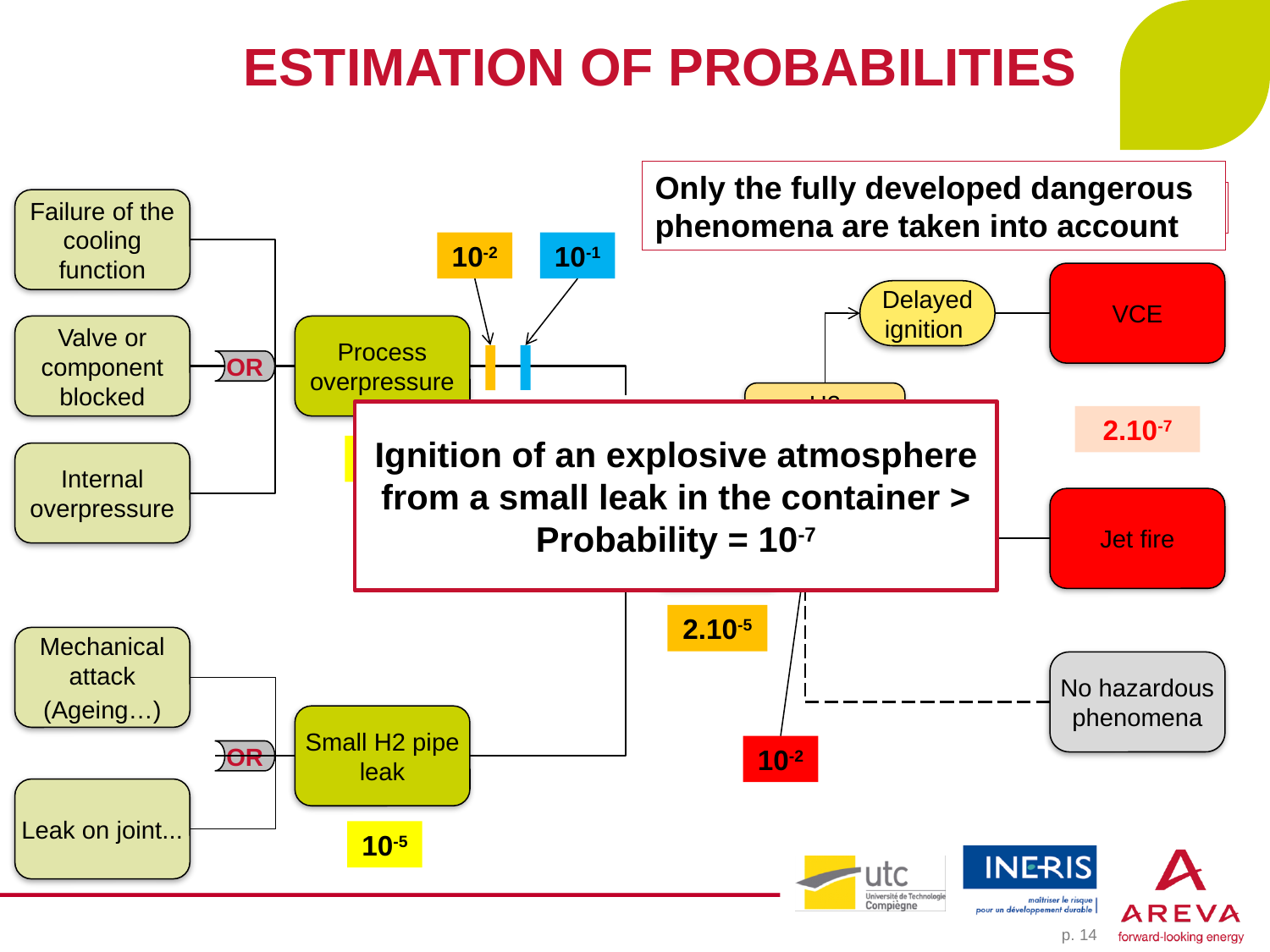

# ESTIMATION OF PROBABILITIES
Only the fully developed dangerous phenomena are taken into account
Ignition probability is equal to 1 (ignition happens in all of cases)
Frequencies = orders of magnitudes
Failure of the cooling function
10-2
10-1
VCE
Delayed ignition
H2 accumulation
Valve or component blocked
Process overpressure

OR

10-5
Ignition of an explosive atmosphere from a small leak in the container > Probability = 10-7
2.10-7
1
10-5
10-2
Internal overpressure
Small H2 leak
Jet fire
Ignition

OR
10-2
2.10-5
Mechanical attack
(Ageing…)
No hazardous phenomena
Small H2 pipe leak
OR
Leak on joint...
10-5